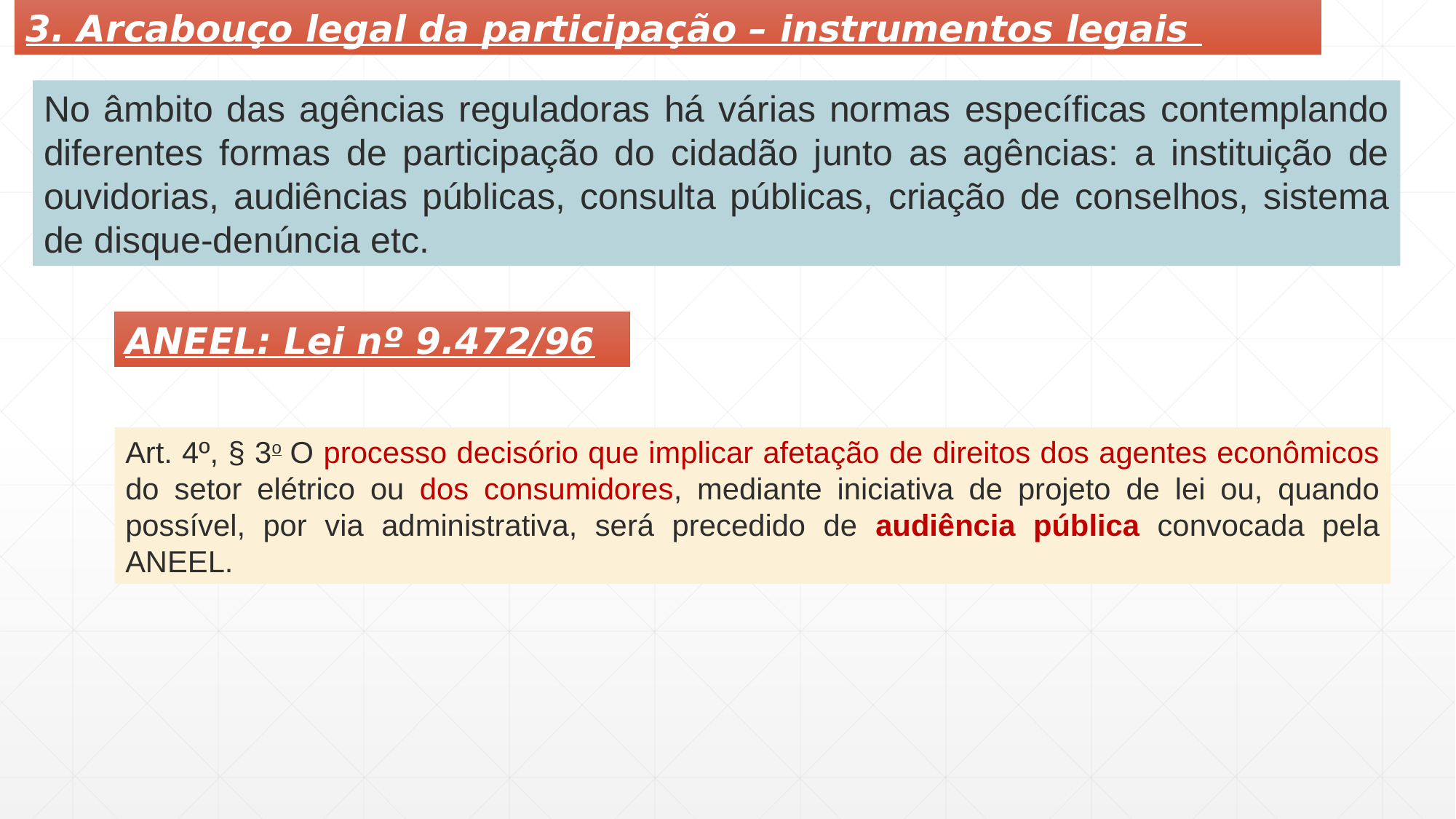

3. Arcabouço legal da participação – instrumentos legais
No âmbito das agências reguladoras há várias normas específicas contemplando diferentes formas de participação do cidadão junto as agências: a instituição de ouvidorias, audiências públicas, consulta públicas, criação de conselhos, sistema de disque-denúncia etc.
ANEEL: Lei nº 9.472/96
Art. 4º, § 3o O processo decisório que implicar afetação de direitos dos agentes econômicos do setor elétrico ou dos consumidores, mediante iniciativa de projeto de lei ou, quando possível, por via administrativa, será precedido de audiência pública convocada pela ANEEL.